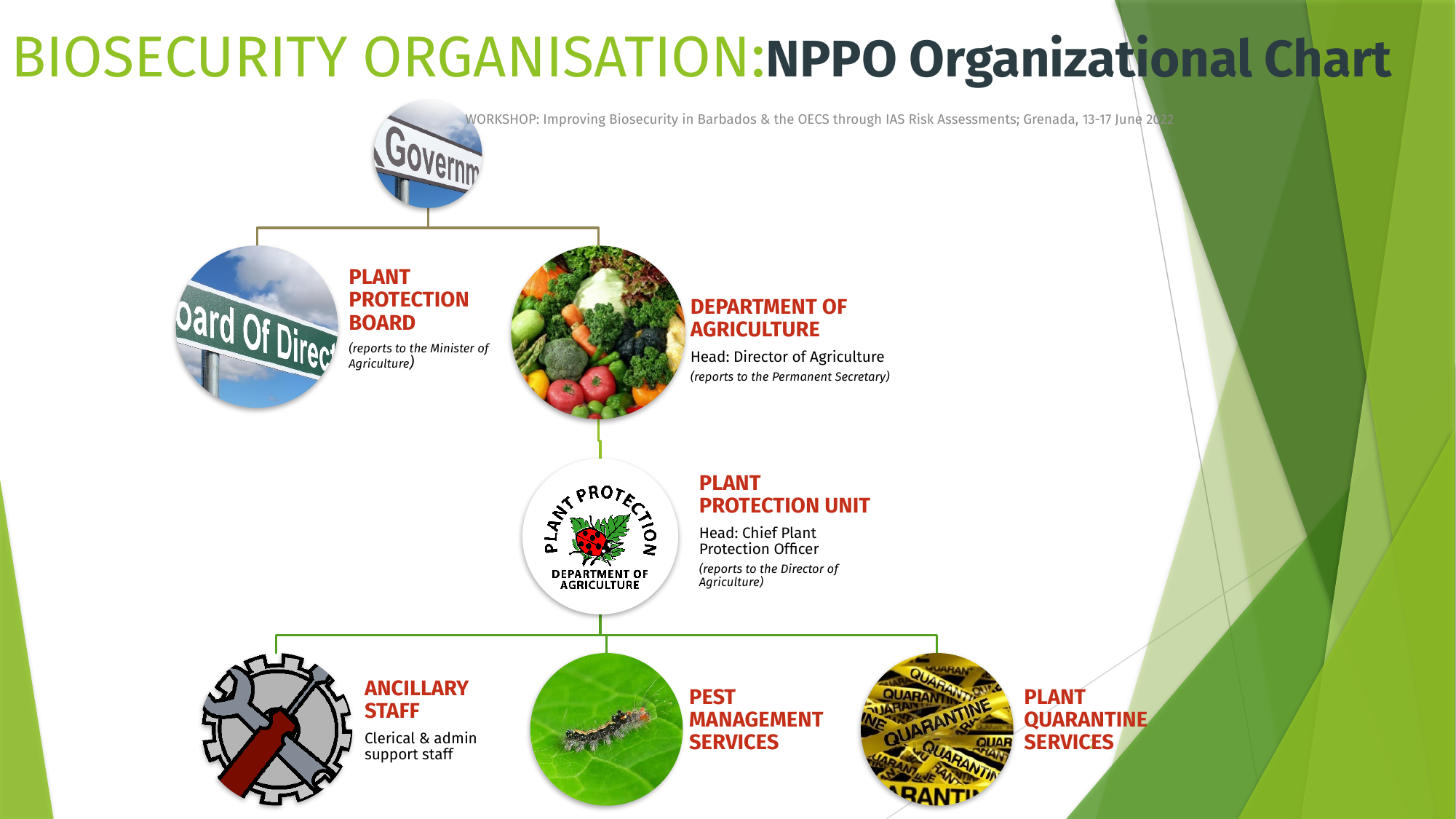

# BIOSECURITY ORGANISATION:NPPO Organizational Chart

PLANT PROTECTION BOARD
(reports to the Minister of Agriculture)
DEPARTMENT OF AGRICULTURE
Head: Director of Agriculture
(reports to the Permanent Secretary)
PLANT PROTECTION UNIT
Head: Chief Plant Protection Officer
(reports to the Director of Agriculture)
ANCILLARY STAFF
Clerical & admin support staff
PEST MANAGEMENT SERVICES
PLANT QUARANTINE SERVICES
WORKSHOP: Improving Biosecurity in Barbados & the OECS through IAS Risk Assessments; Grenada, 13-17 June 2022
2